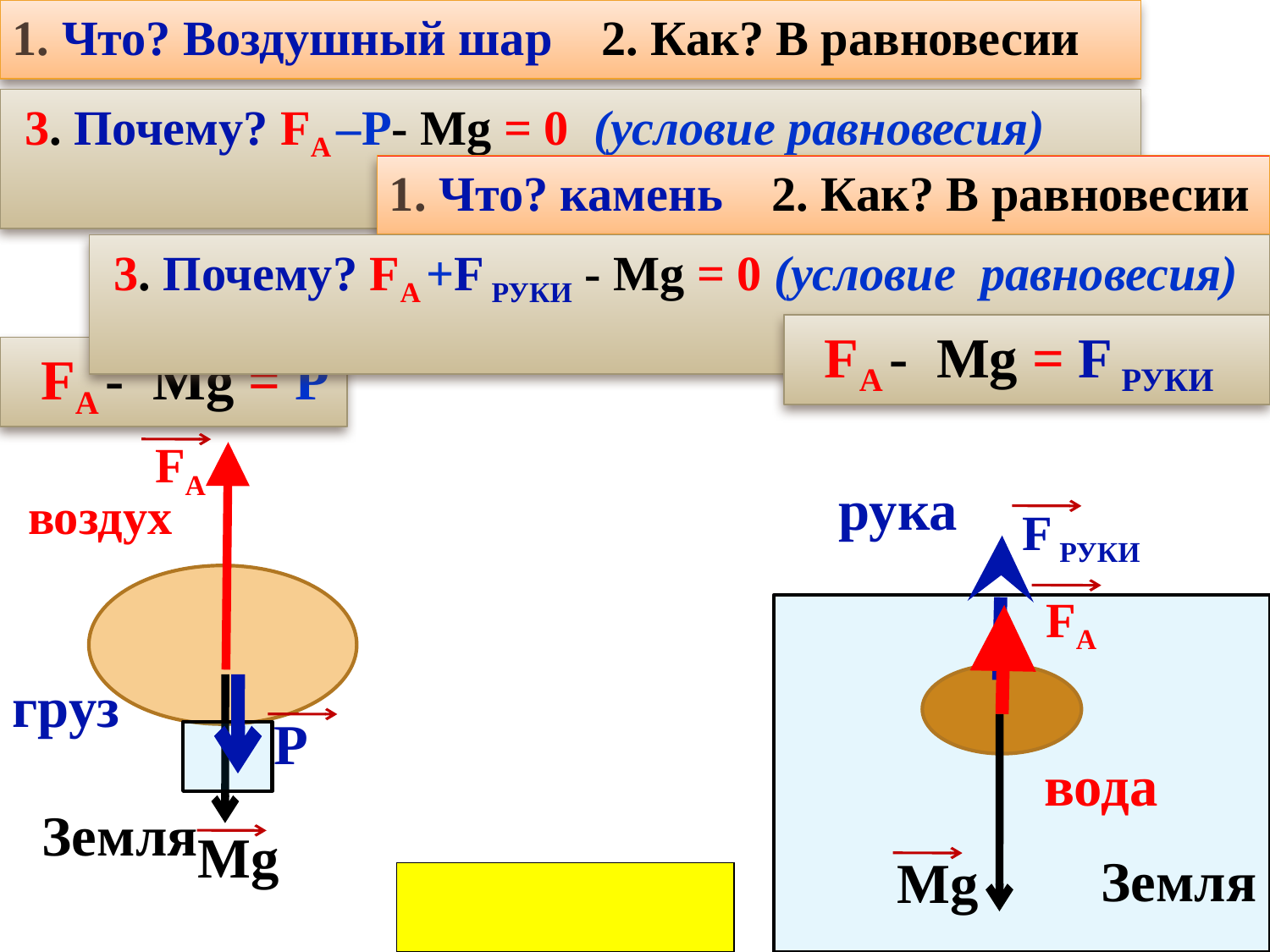

1. Что? Воздушный шар    2. Как? В равновесии

 3. Почему? FA –Р- Mg = 0  (условие равновесия)
1. Что? камень    2. Как? В равновесии

 3. Почему? FA +F руки - Mg = 0 (условие  равновесия)
  FA -  Mg = F руки
  FA -  Mg = Р
FA
рука
воздух
F руки

FA

груз

Р

вода
Земля
Mg
Земля
Mg